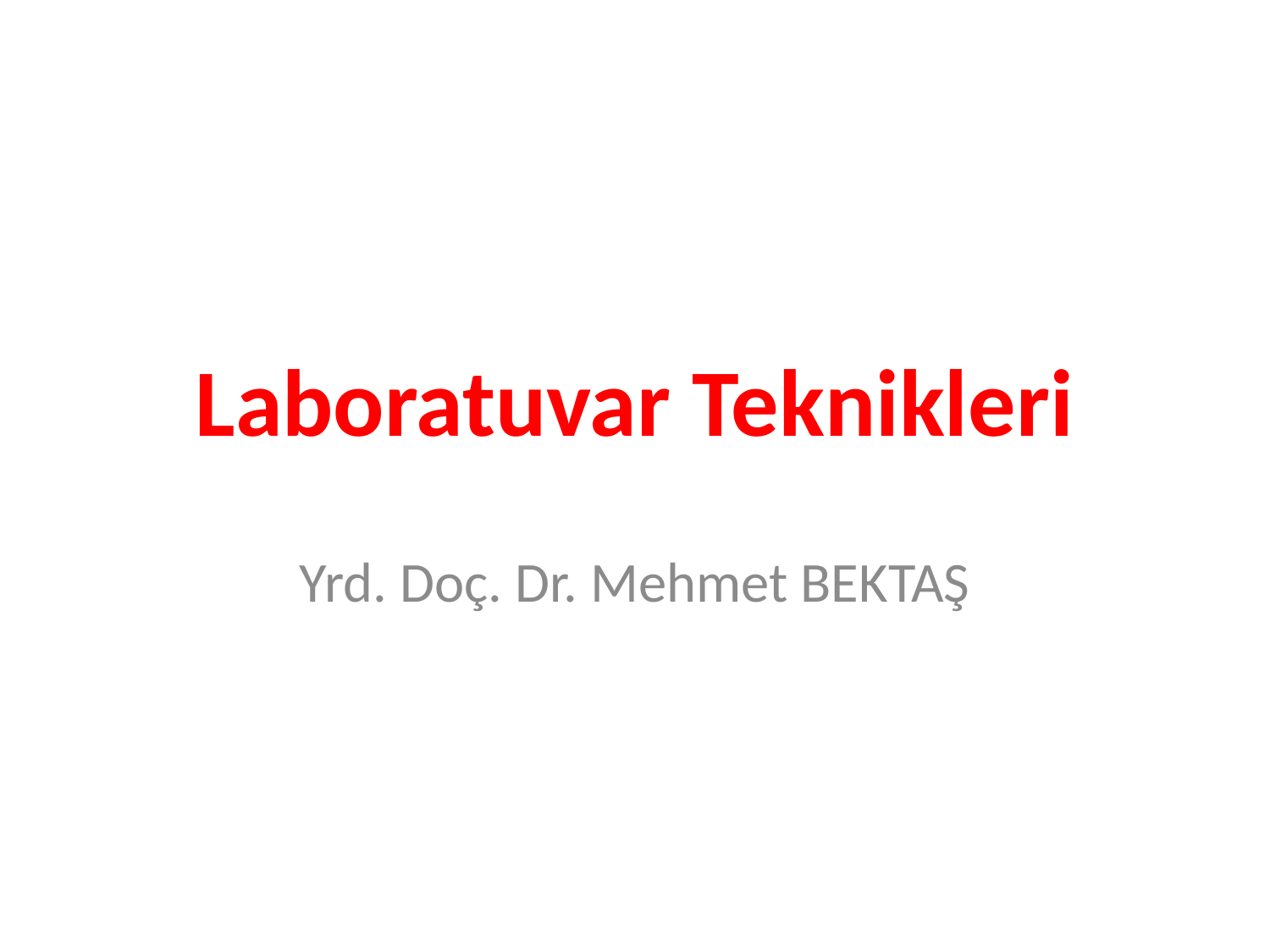

# Laboratuvar Teknikleri
Yrd. Doç. Dr. Mehmet BEKTAŞ